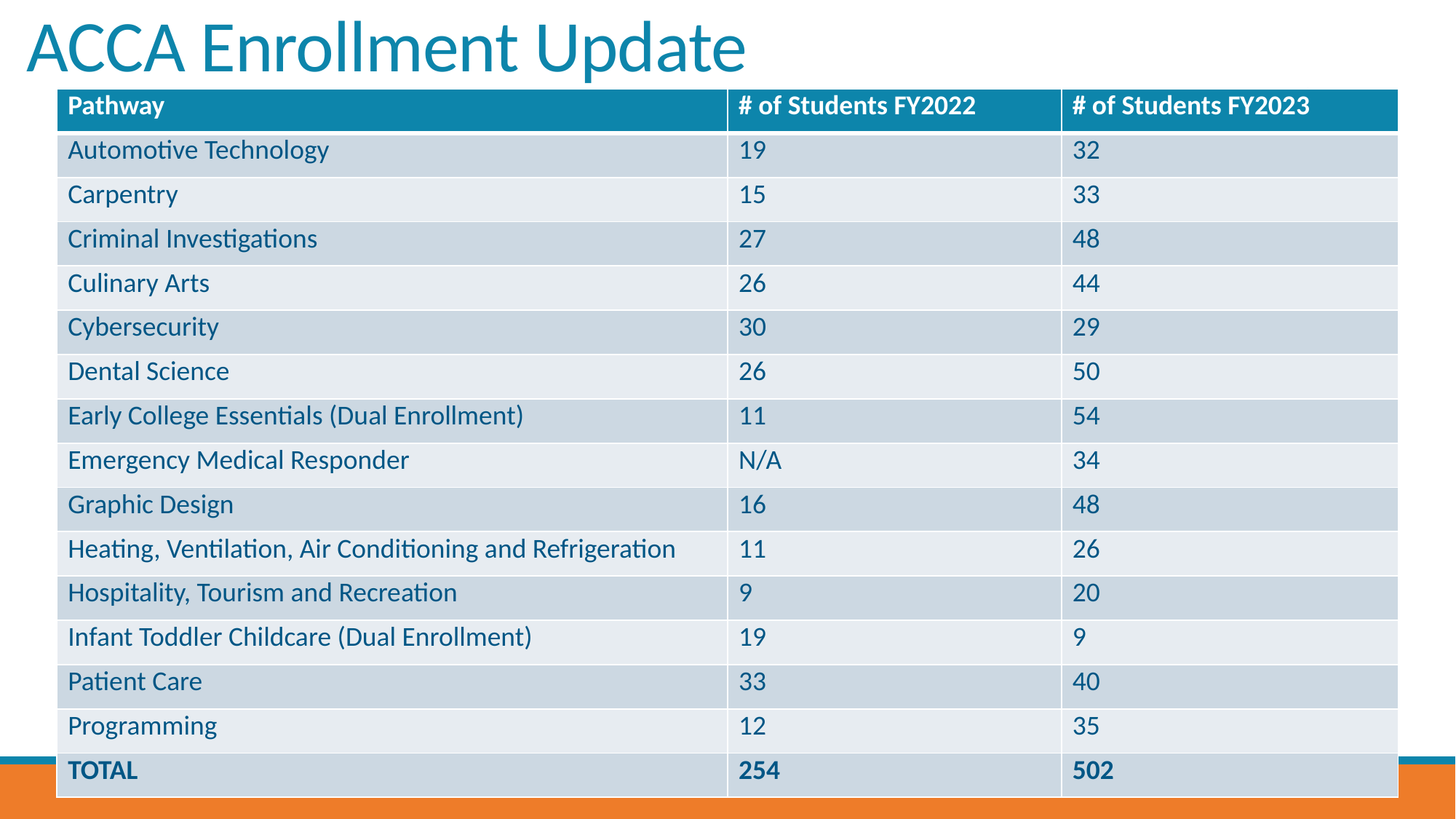

# ACCA Enrollment Update
| Pathway | # of Students FY2022 | # of Students FY2023 |
| --- | --- | --- |
| Automotive Technology | 19 | 32 |
| Carpentry | 15 | 33 |
| Criminal Investigations | 27 | 48 |
| Culinary Arts | 26 | 44 |
| Cybersecurity | 30 | 29 |
| Dental Science | 26 | 50 |
| Early College Essentials (Dual Enrollment) | 11 | 54 |
| Emergency Medical Responder | N/A | 34 |
| Graphic Design | 16 | 48 |
| Heating, Ventilation, Air Conditioning and Refrigeration | 11 | 26 |
| Hospitality, Tourism and Recreation | 9 | 20 |
| Infant Toddler Childcare (Dual Enrollment) | 19 | 9 |
| Patient Care | 33 | 40 |
| Programming | 12 | 35 |
| TOTAL | 254 | 502 |